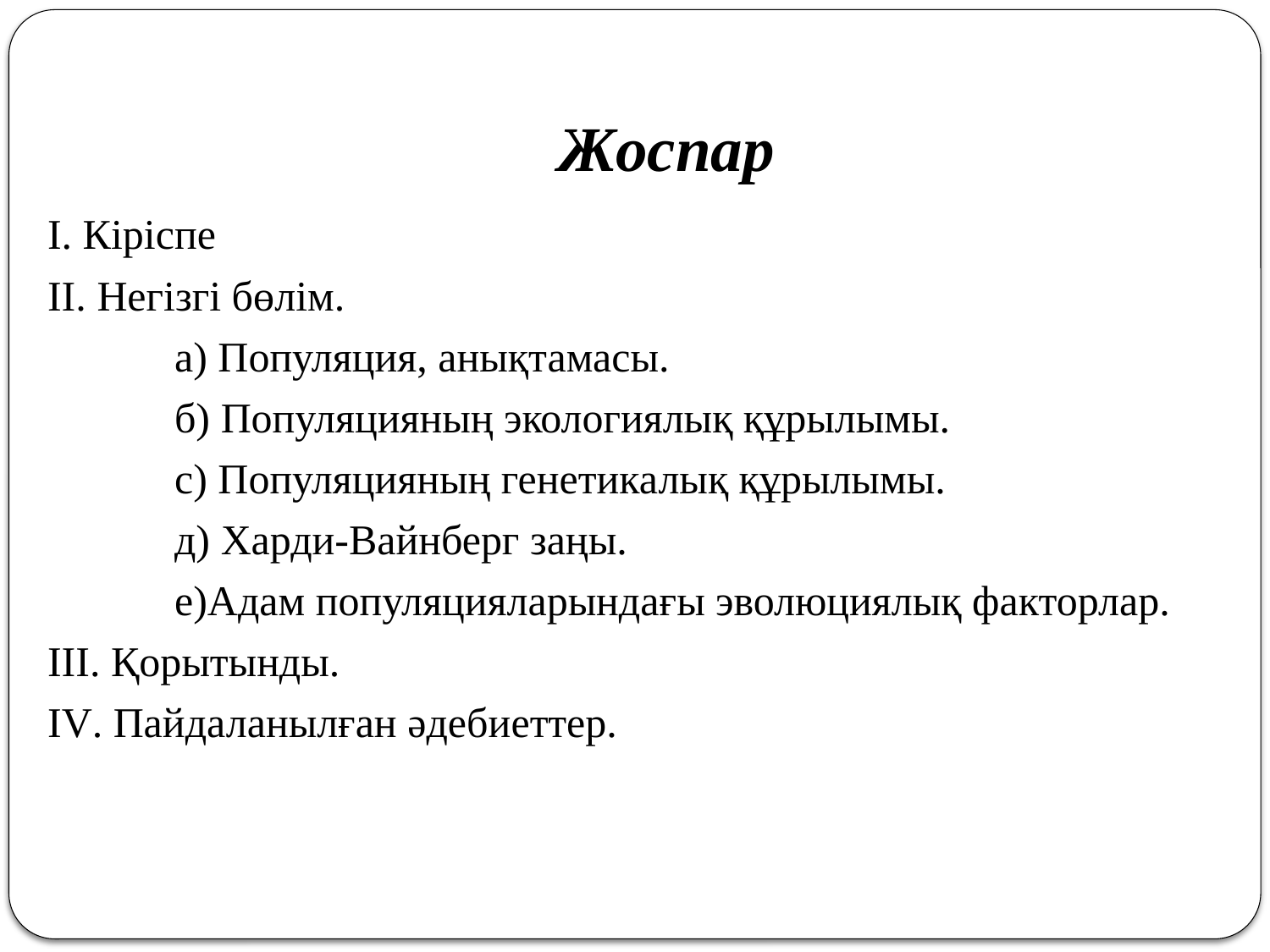

# Жоспар
І. Кіріспе
ІІ. Негізгі бөлім.
	а) Популяция, анықтамасы.
	б) Популяцияның экологиялық құрылымы.
	с) Популяцияның генетикалық құрылымы.
	д) Харди-Вайнберг заңы.
	е)Адам популяцияларындағы эволюциялық факторлар.
ІІІ. Қорытынды.
ІV. Пайдаланылған әдебиеттер.